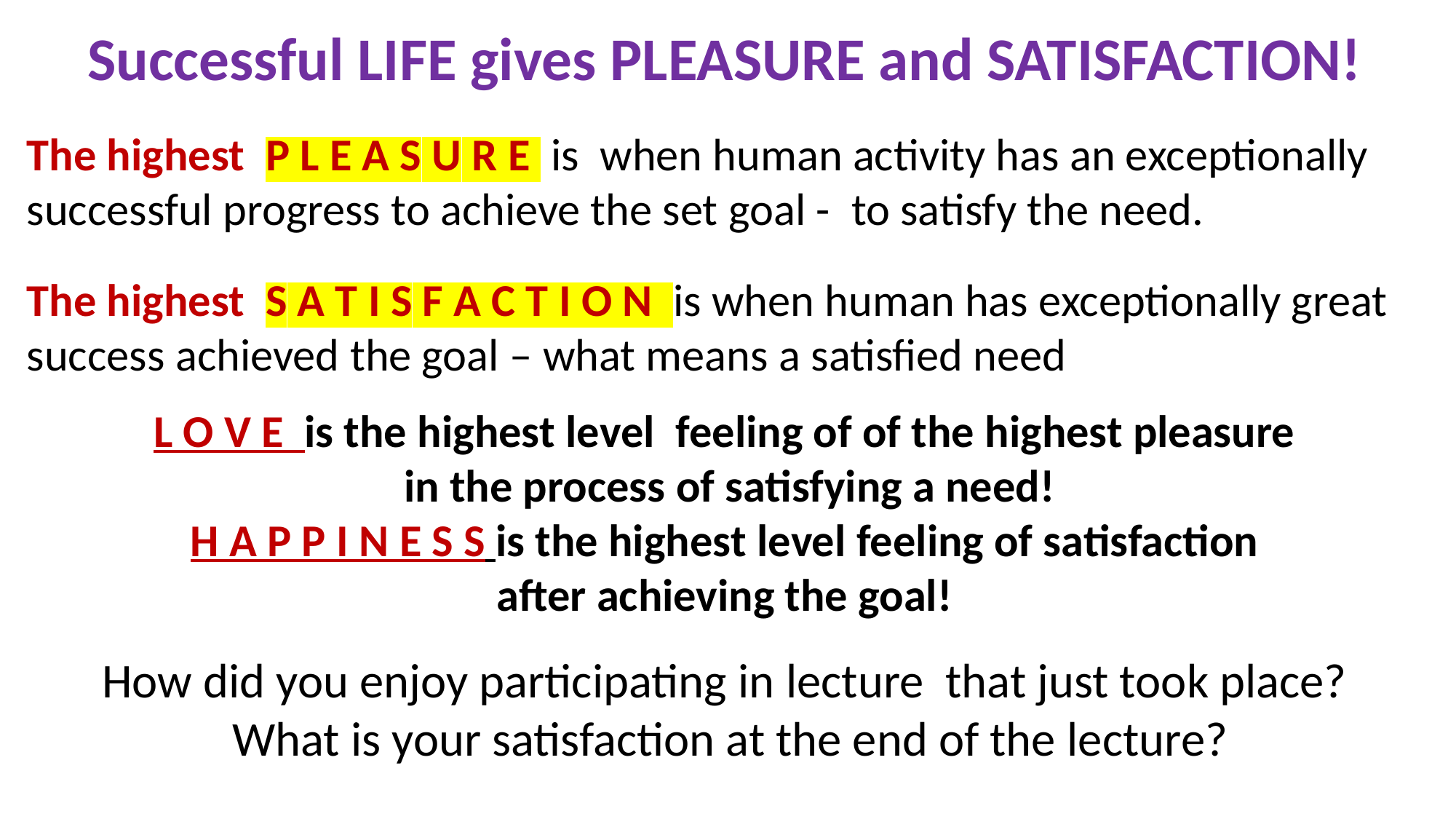

Successful LIFE gives PLEASURE and SATISFACTION!

The highest  P L E A S U R E  is  when human activity has an exceptionally successful progress to achieve the set goal -  to satisfy the need.

The highest  S A T I S F A C T I O N  is when human has exceptionally great success achieved the goal – what means a satisfied need

L O V E  is the highest level  feeling of of the highest pleasure
 in the process of satisfying a need!
H A P P I N E S S is the highest level feeling of satisfaction
after achieving the goal!

How did you enjoy participating in lecture  that just took place?
 What is your satisfaction at the end of the lecture?